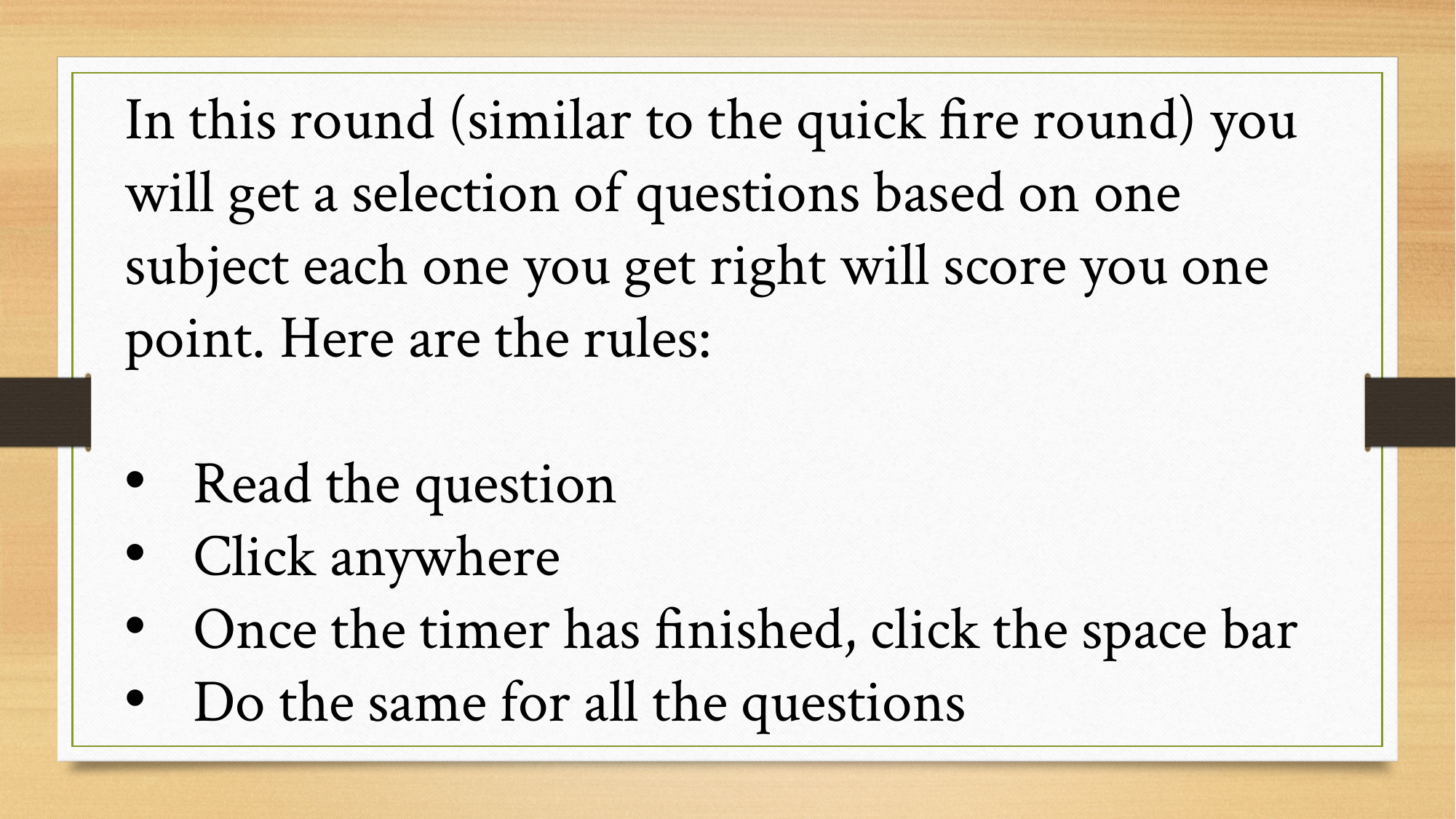

In this round (similar to the quick fire round) you will get a selection of questions based on one subject each one you get right will score you one point. Here are the rules:

Read the question
Click anywhere
Once the timer has finished, click the space bar
Do the same for all the questions